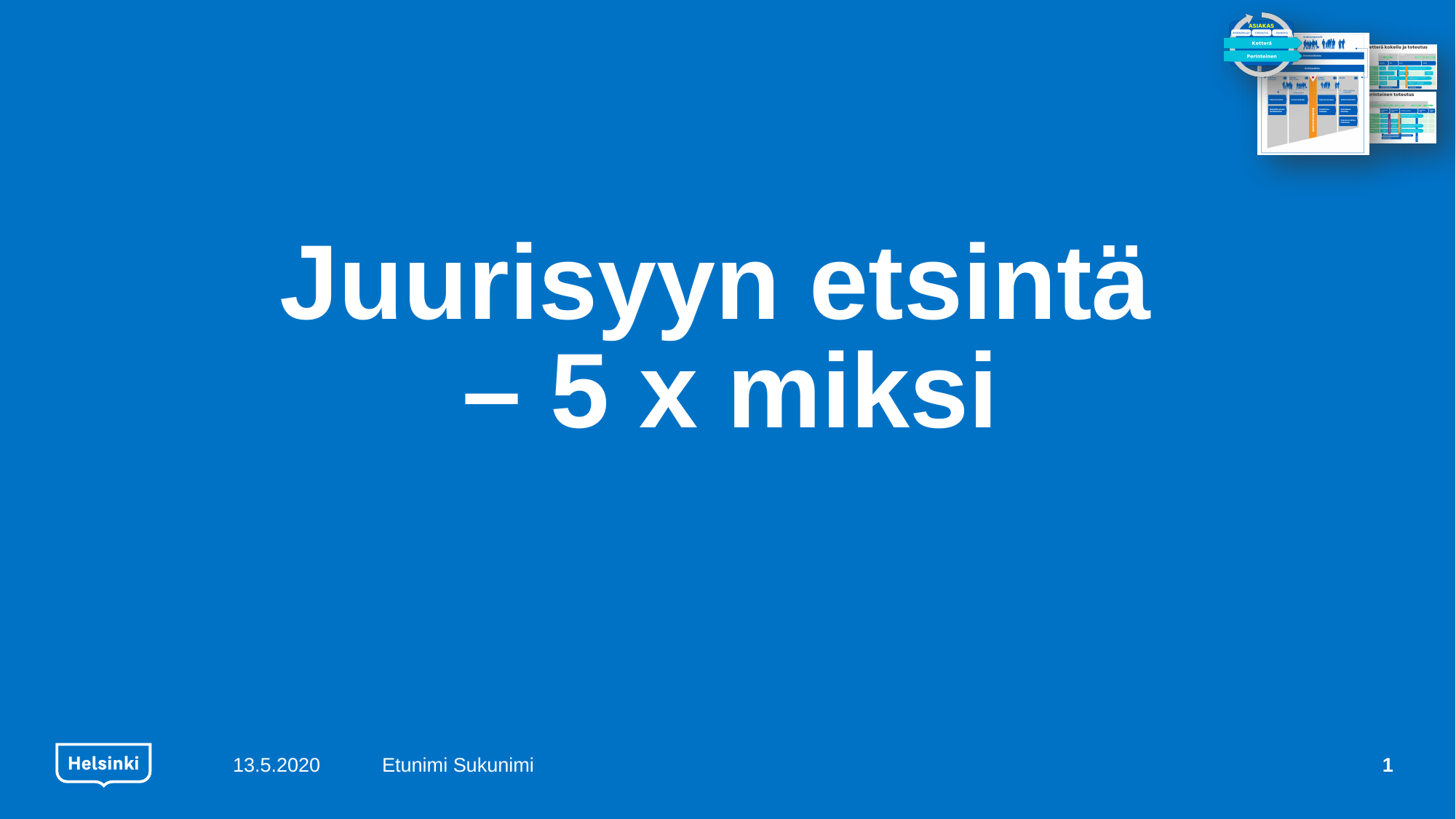

# Juurisyyn etsintä – 5 x miksi
13.5.2020
Etunimi Sukunimi
1